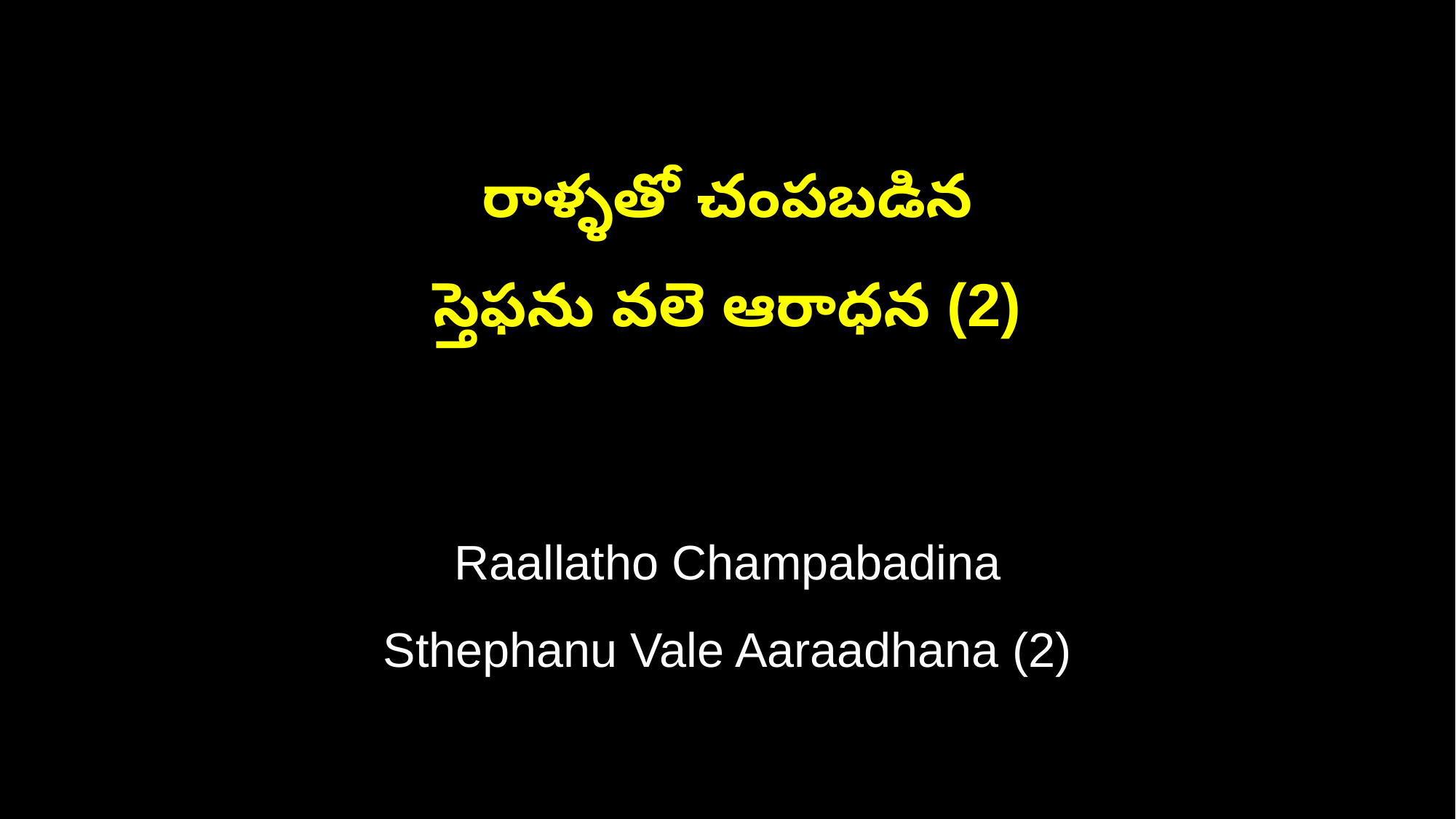

రాళ్ళతో చంపబడిన
స్తెఫను వలె ఆరాధన (2)
Raallatho Champabadina
Sthephanu Vale Aaraadhana (2)